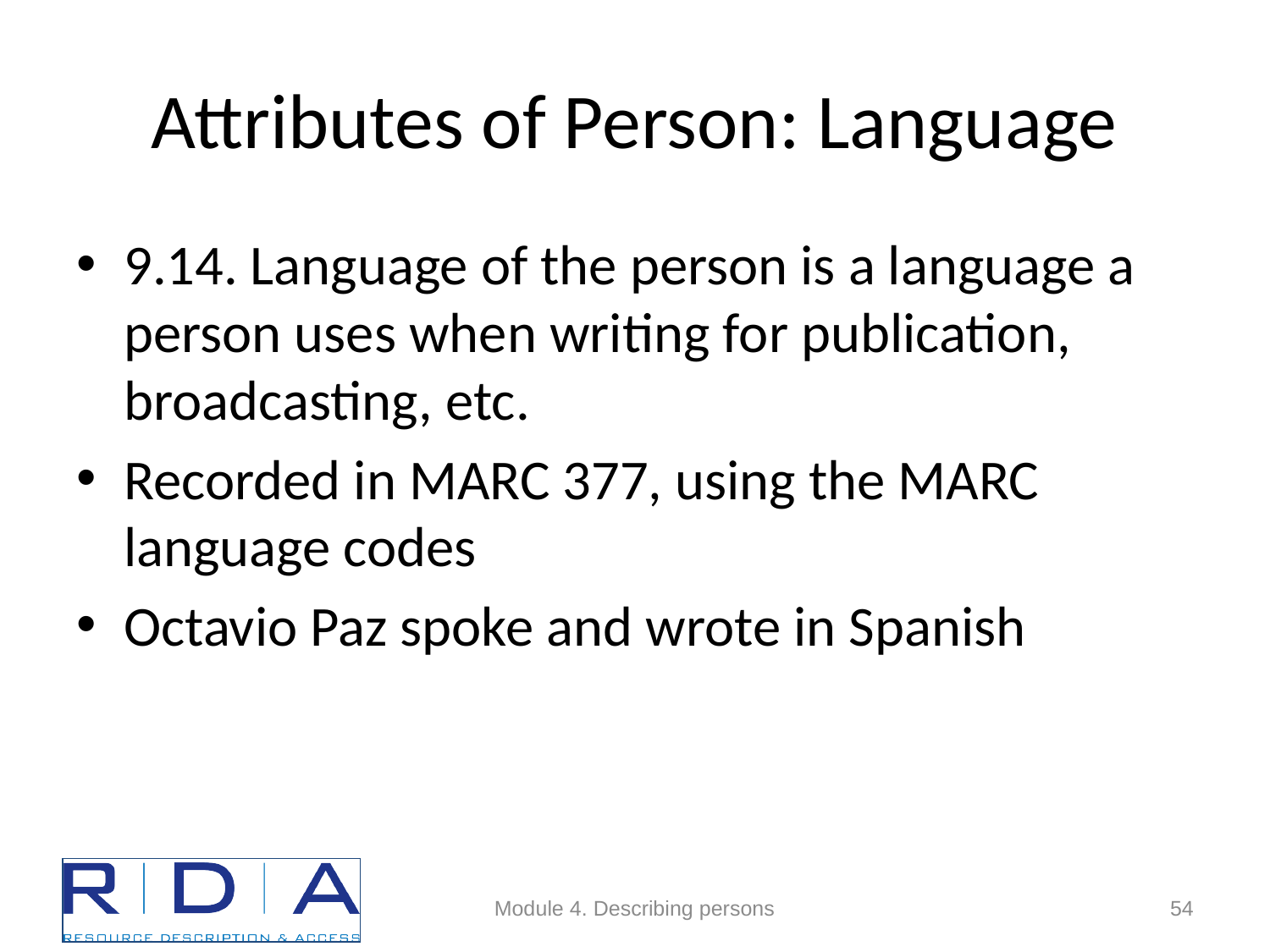

# Attributes of Person: Language
9.14. Language of the person is a language a person uses when writing for publication, broadcasting, etc.
Recorded in MARC 377, using the MARC language codes
Octavio Paz spoke and wrote in Spanish
Module 4. Describing persons
54